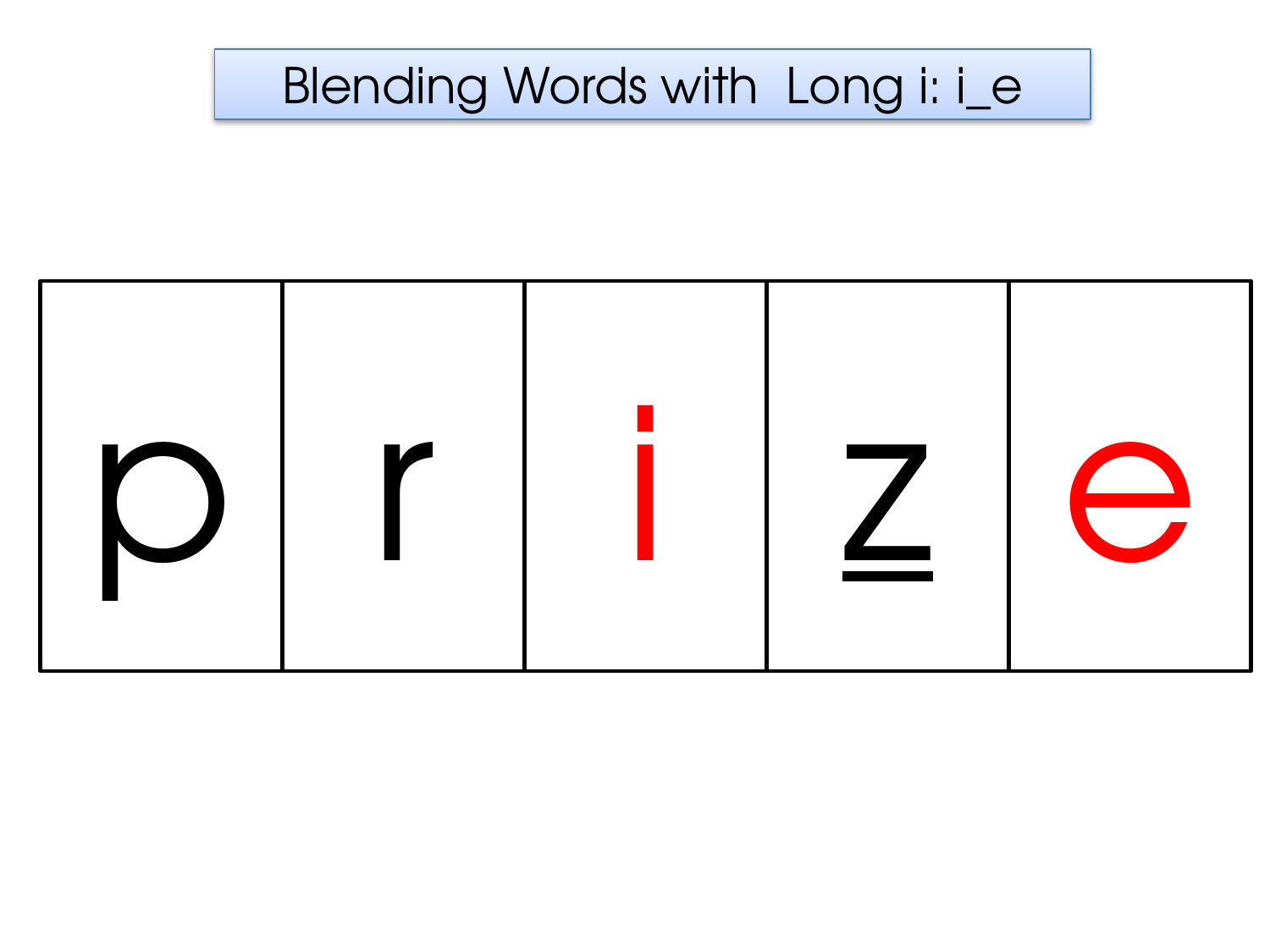

Blending Words with  Long i: i_e
p
r
i
z
e